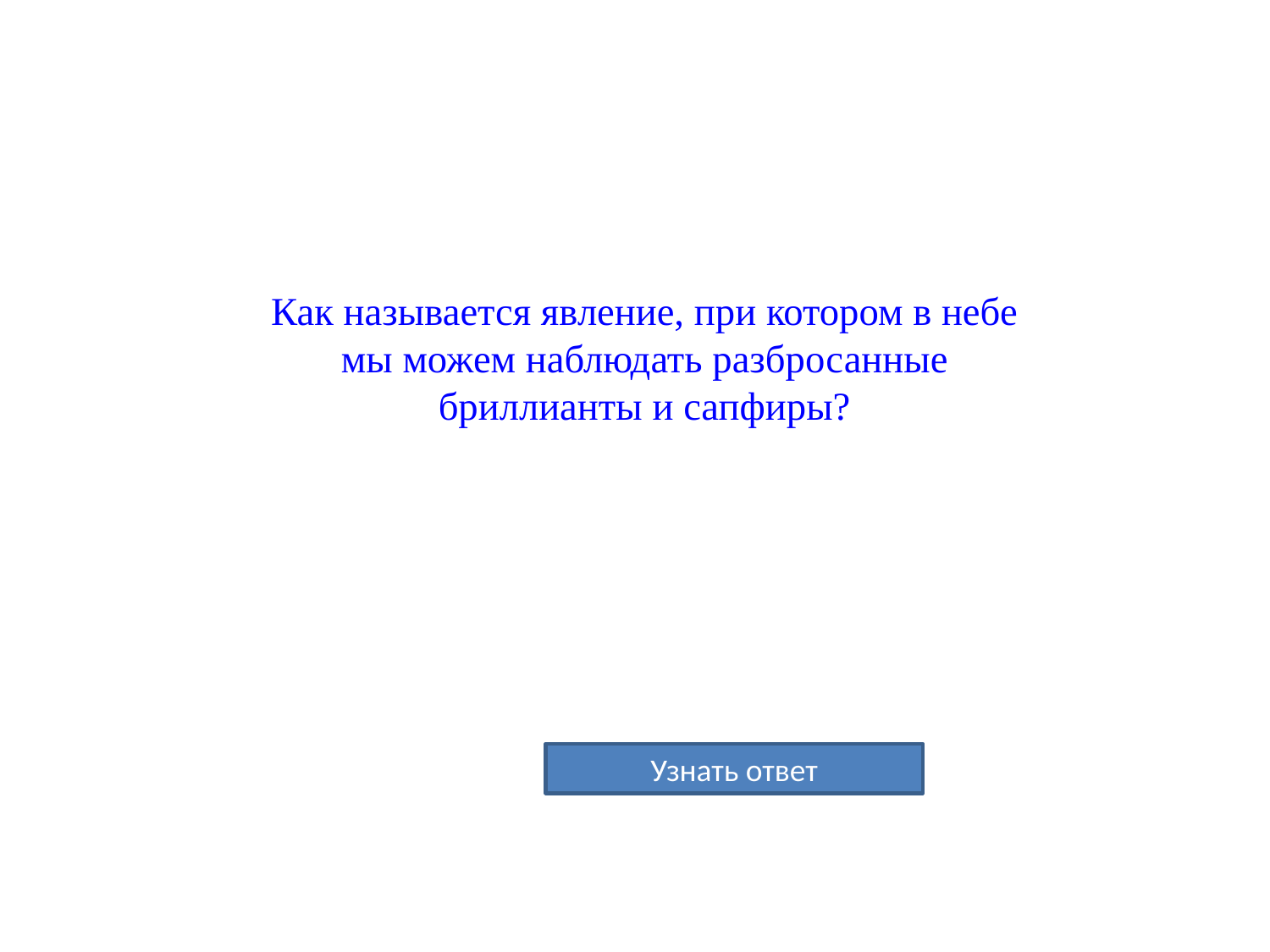

# Как называется явление, при котором в небе мы можем наблюдать разбросанные бриллианты и сапфиры?